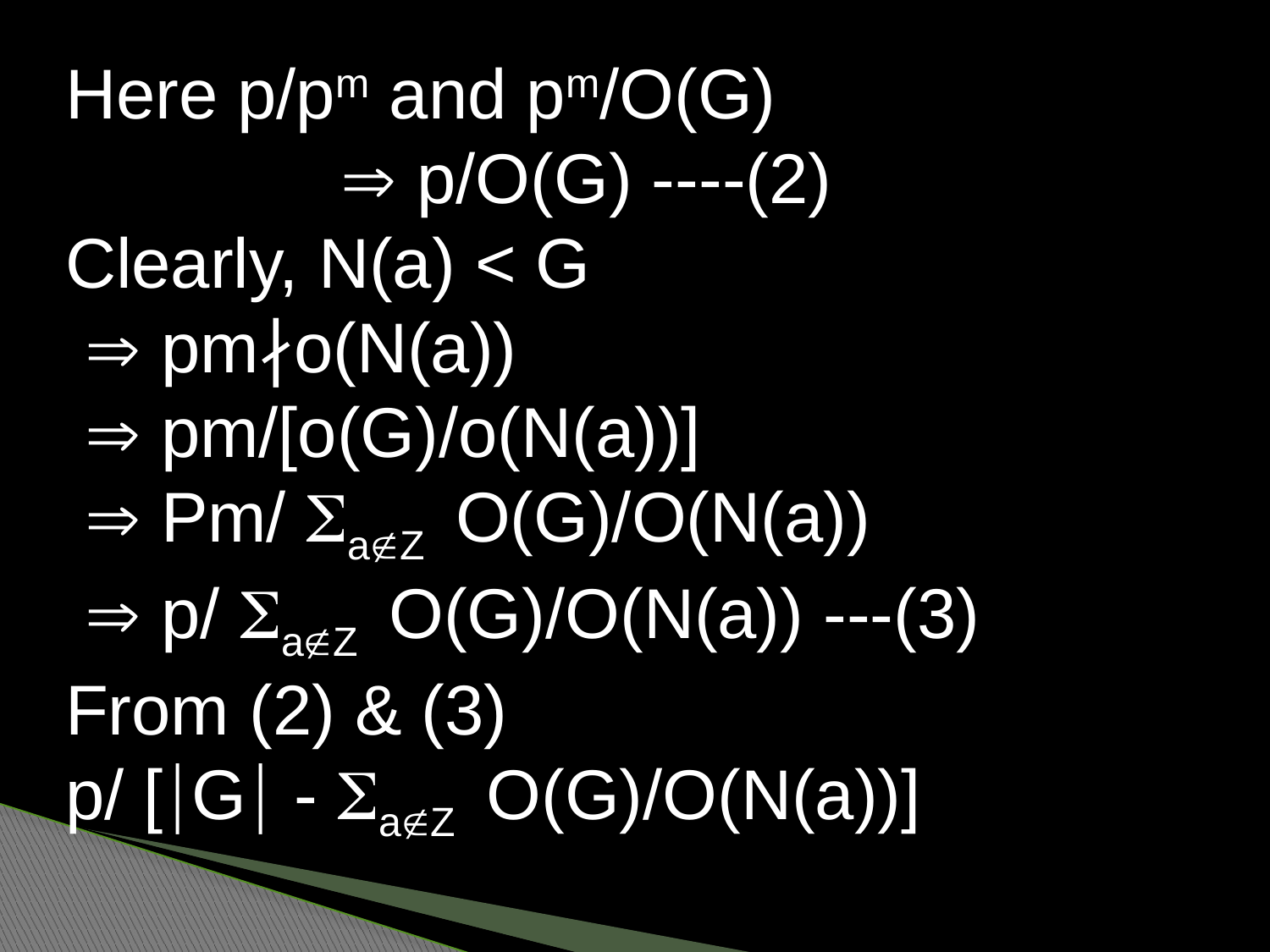

Here p/pm and pm/O(G)
              ⇒ p/O(G) ----(2)
Clearly, N(a) < G
 ⇒ pm∤o(N(a))
 ⇒ pm/[o(G)/o(N(a))]
 ⇒ Pm/ Σa∉Z  O(G)/O(N(a))
 ⇒ p/ Σa∉Z  O(G)/O(N(a)) ---(3)
From (2) & (3)
p/ [|G| - Σa∉Z  O(G)/O(N(a))]